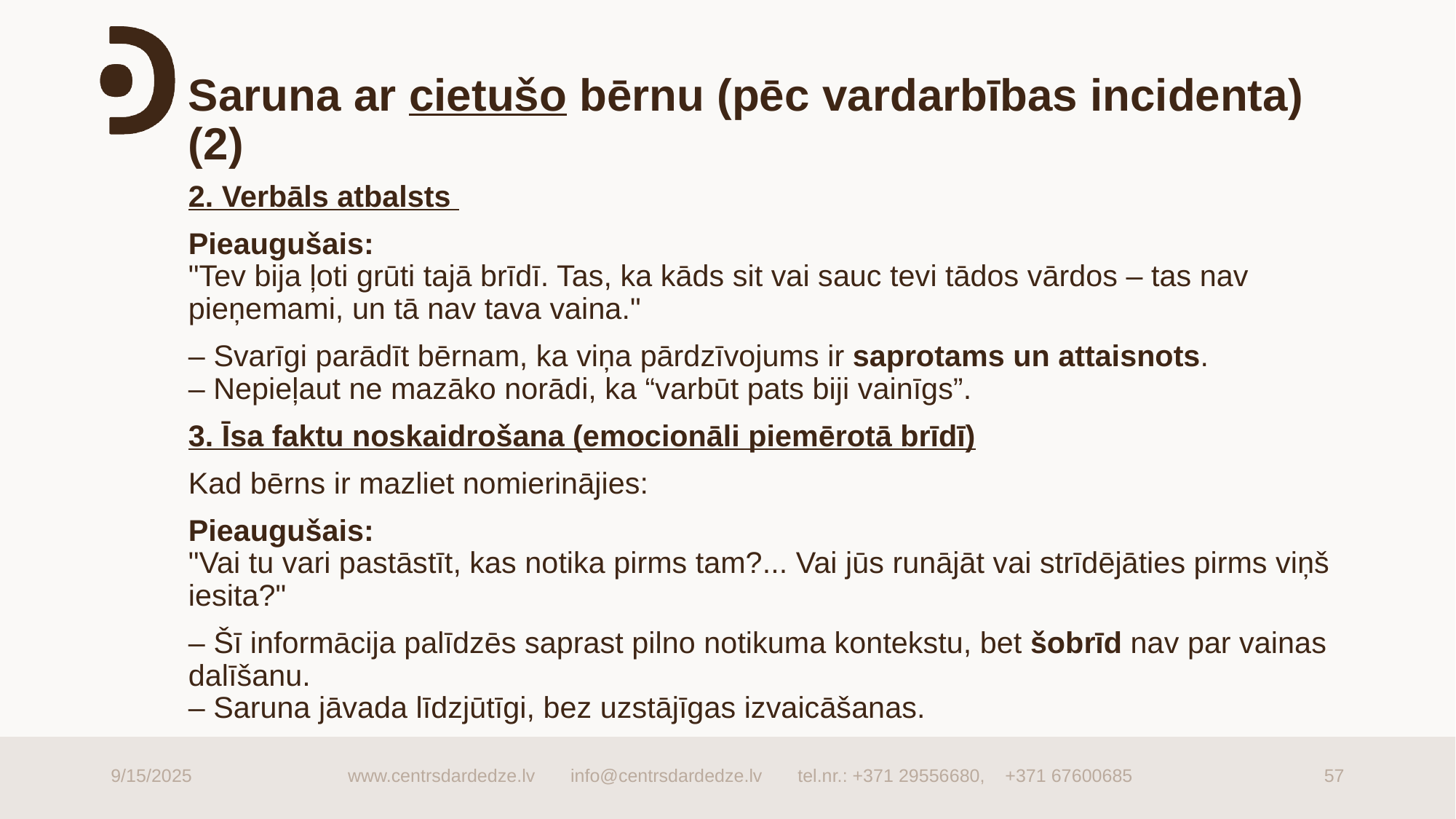

# Saruna ar cietušo bērnu (pēc vardarbības incidenta) (2)
2. Verbāls atbalsts
Pieaugušais:
"Tev bija ļoti grūti tajā brīdī. Tas, ka kāds sit vai sauc tevi tādos vārdos – tas nav pieņemami, un tā nav tava vaina."
– Svarīgi parādīt bērnam, ka viņa pārdzīvojums ir saprotams un attaisnots.
– Nepieļaut ne mazāko norādi, ka “varbūt pats biji vainīgs”.
3. Īsa faktu noskaidrošana (emocionāli piemērotā brīdī)
Kad bērns ir mazliet nomierinājies:
Pieaugušais:
"Vai tu vari pastāstīt, kas notika pirms tam?... Vai jūs runājāt vai strīdējāties pirms viņš iesita?"
– Šī informācija palīdzēs saprast pilno notikuma kontekstu, bet šobrīd nav par vainas dalīšanu.
– Saruna jāvada līdzjūtīgi, bez uzstājīgas izvaicāšanas.

9/15/2025
www.centrsdardedze.lv       info@centrsdardedze.lv       tel.nr.: +371 29556680,    +371 67600685
57